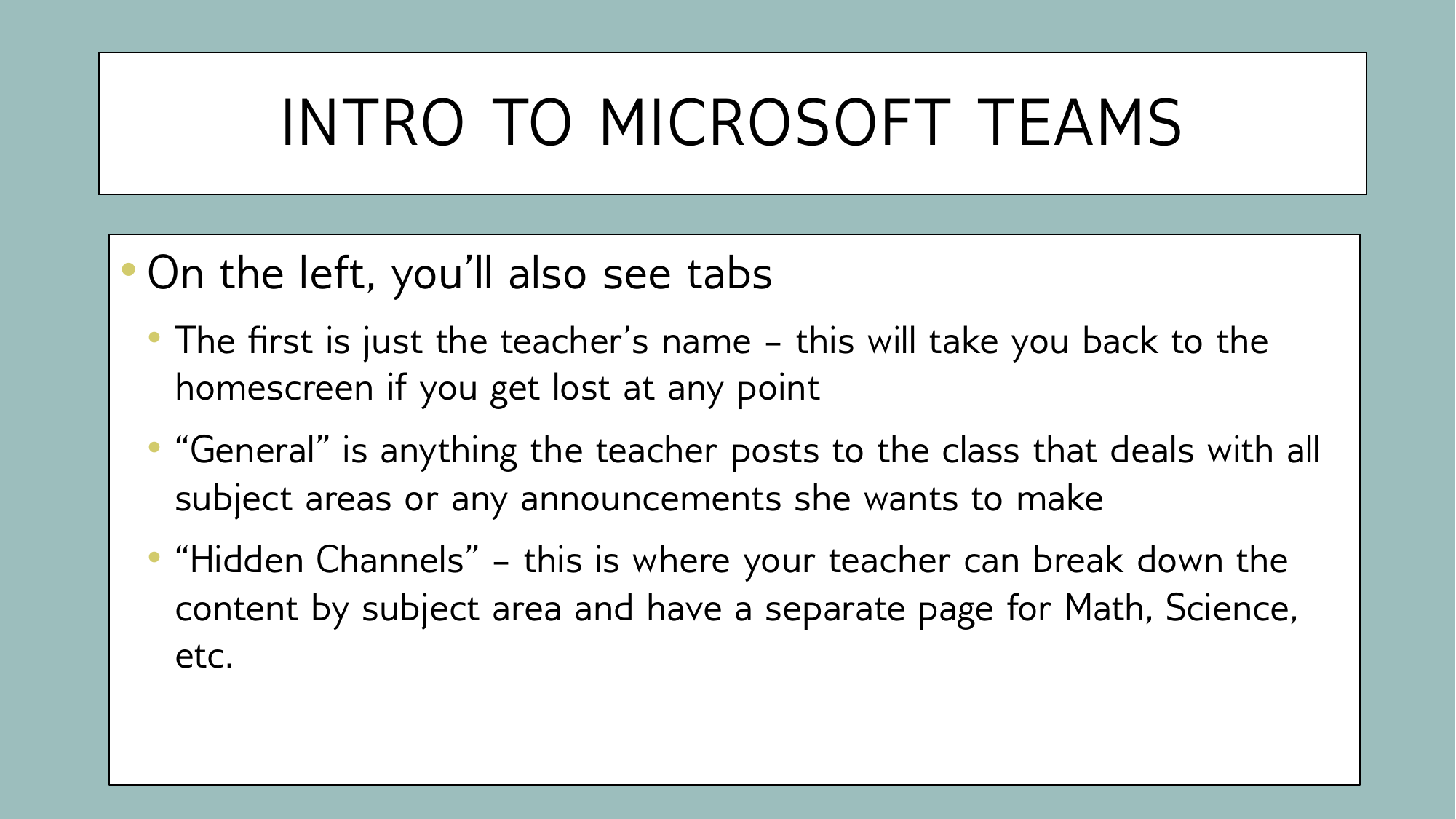

# Intro to Microsoft Teams
On the left, you’ll also see tabs
The first is just the teacher’s name – this will take you back to the homescreen if you get lost at any point
“General” is anything the teacher posts to the class that deals with all subject areas or any announcements she wants to make
“Hidden Channels” – this is where your teacher can break down the content by subject area and have a separate page for Math, Science, etc.